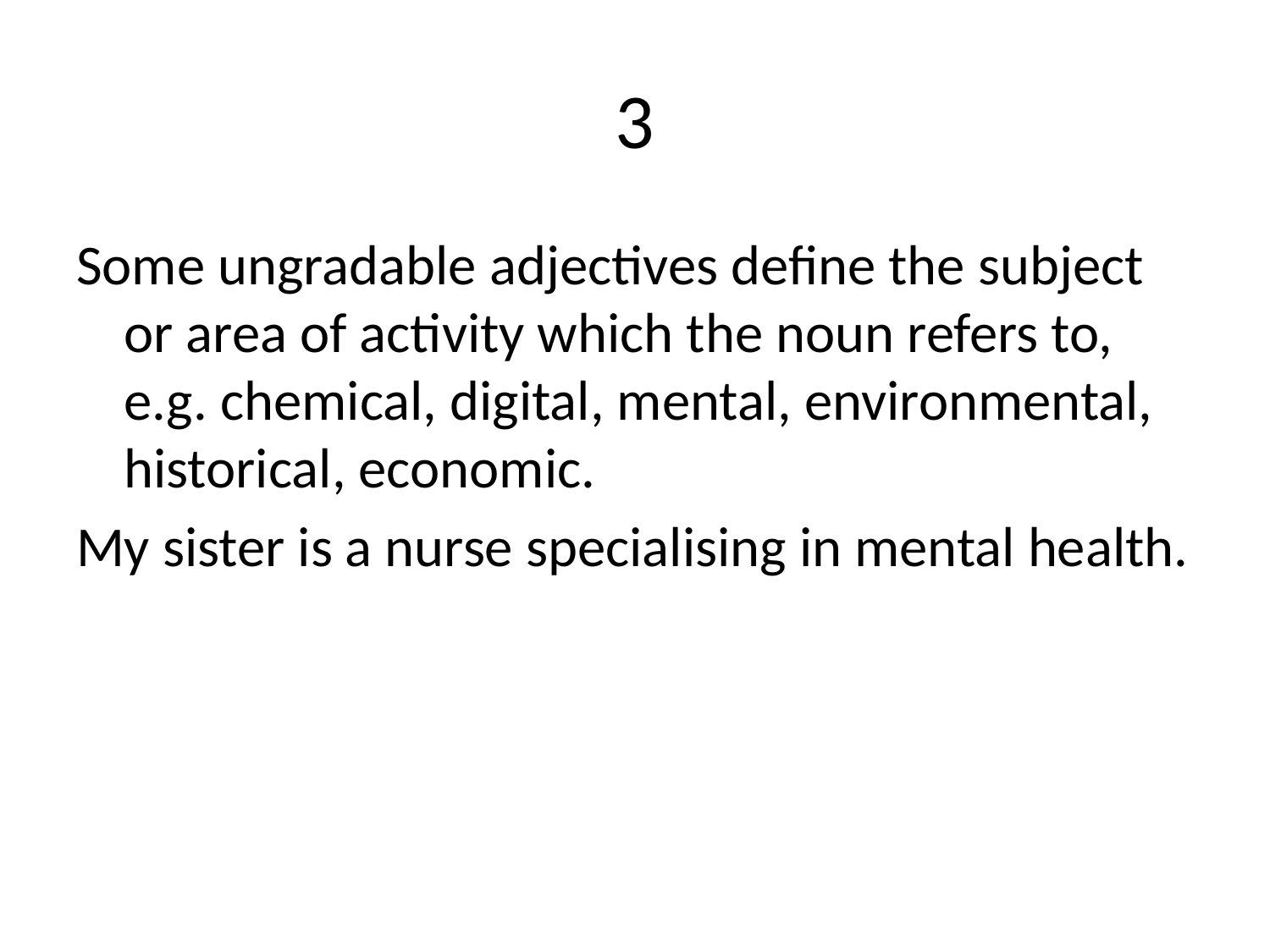

# 3
Some ungradable adjectives define the subject or area of activity which the noun refers to, e.g. chemical, digital, mental, environmental, historical, economic.
My sister is a nurse specialising in mental health.